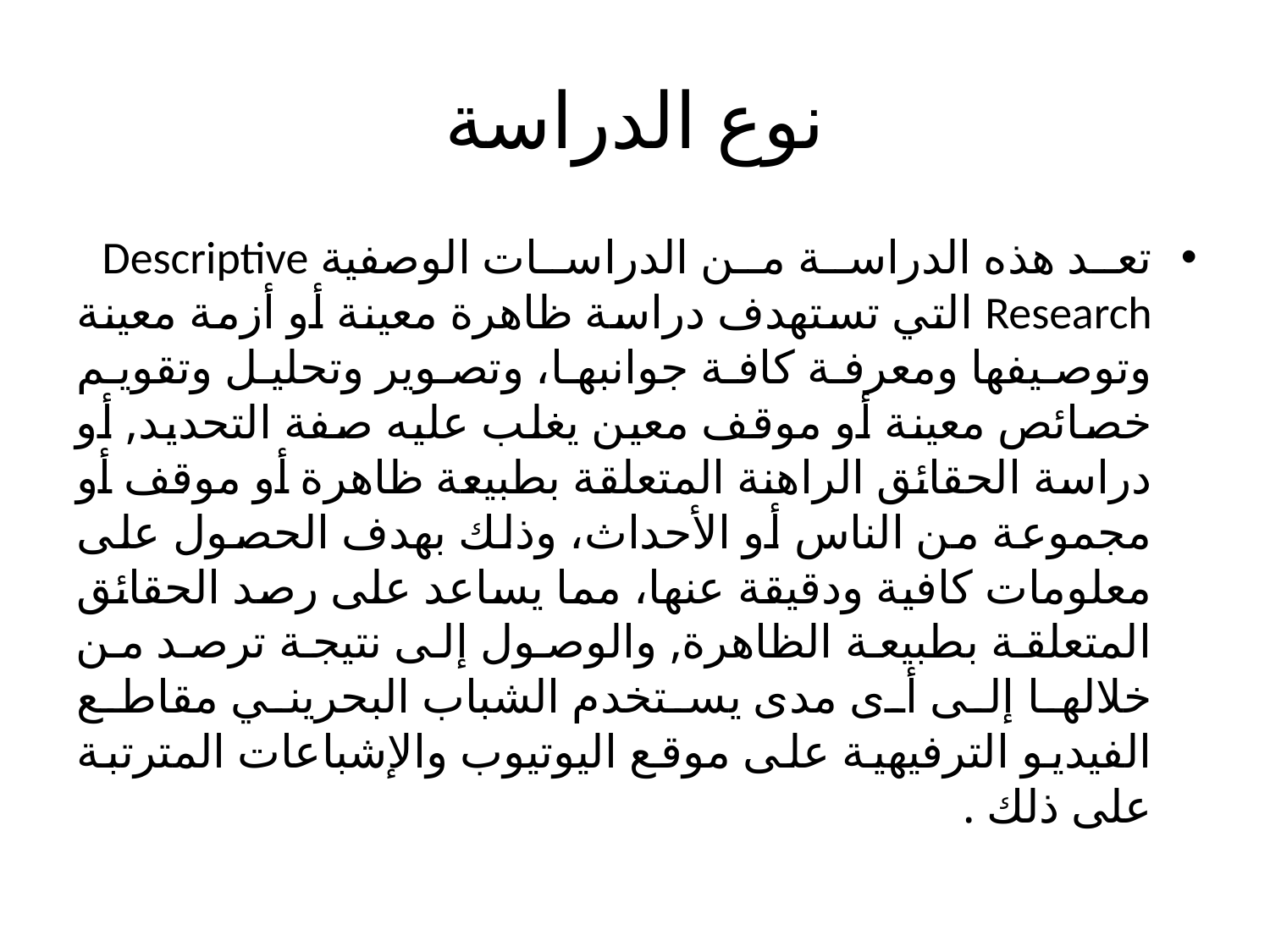

# نوع الدراسة
تعد هذه الدراسة من الدراسات الوصفية Descriptive Research التي تستهدف دراسة ظاهرة معينة أو أزمة معينة وتوصيفها ومعرفة كافة جوانبها، وتصوير وتحليل وتقويم خصائص معينة أو موقف معين يغلب عليه صفة التحديد, أو دراسة الحقائق الراهنة المتعلقة بطبيعة ظاهرة أو موقف أو مجموعة من الناس أو الأحداث، وذلك بهدف الحصول على معلومات كافية ودقيقة عنها، مما يساعد على رصد الحقائق المتعلقة بطبيعة الظاهرة, والوصول إلى نتيجة ترصد من خلالها إلى أى مدى يستخدم الشباب البحريني مقاطع الفيديو الترفيهية على موقع اليوتيوب والإشباعات المترتبة على ذلك .